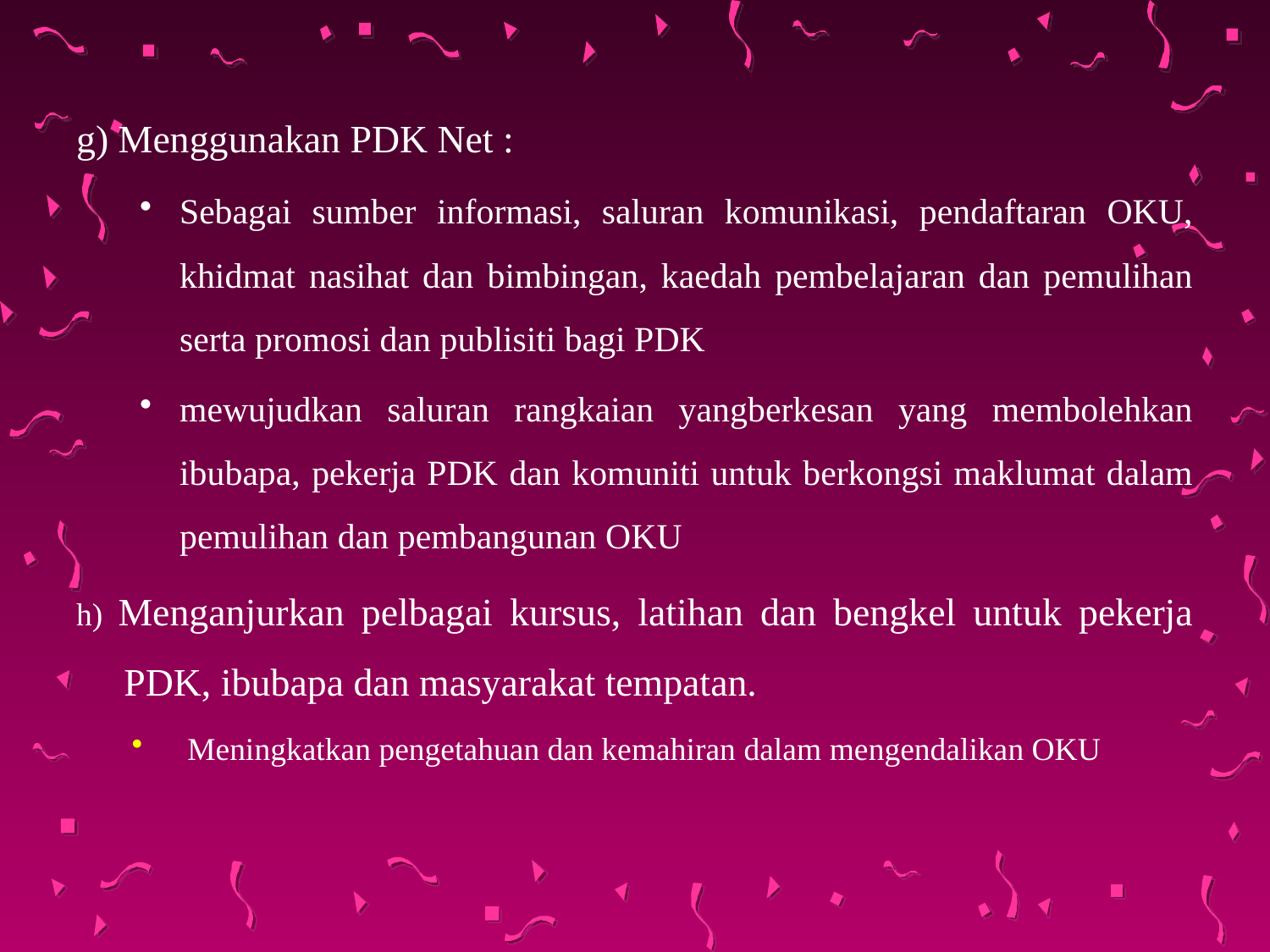

g) Menggunakan PDK Net :
Sebagai sumber informasi, saluran komunikasi, pendaftaran OKU, khidmat nasihat dan bimbingan, kaedah pembelajaran dan pemulihan serta promosi dan publisiti bagi PDK
mewujudkan saluran rangkaian yangberkesan yang membolehkan ibubapa, pekerja PDK dan komuniti untuk berkongsi maklumat dalam pemulihan dan pembangunan OKU
h) Menganjurkan pelbagai kursus, latihan dan bengkel untuk pekerja PDK, ibubapa dan masyarakat tempatan.
 Meningkatkan pengetahuan dan kemahiran dalam mengendalikan OKU